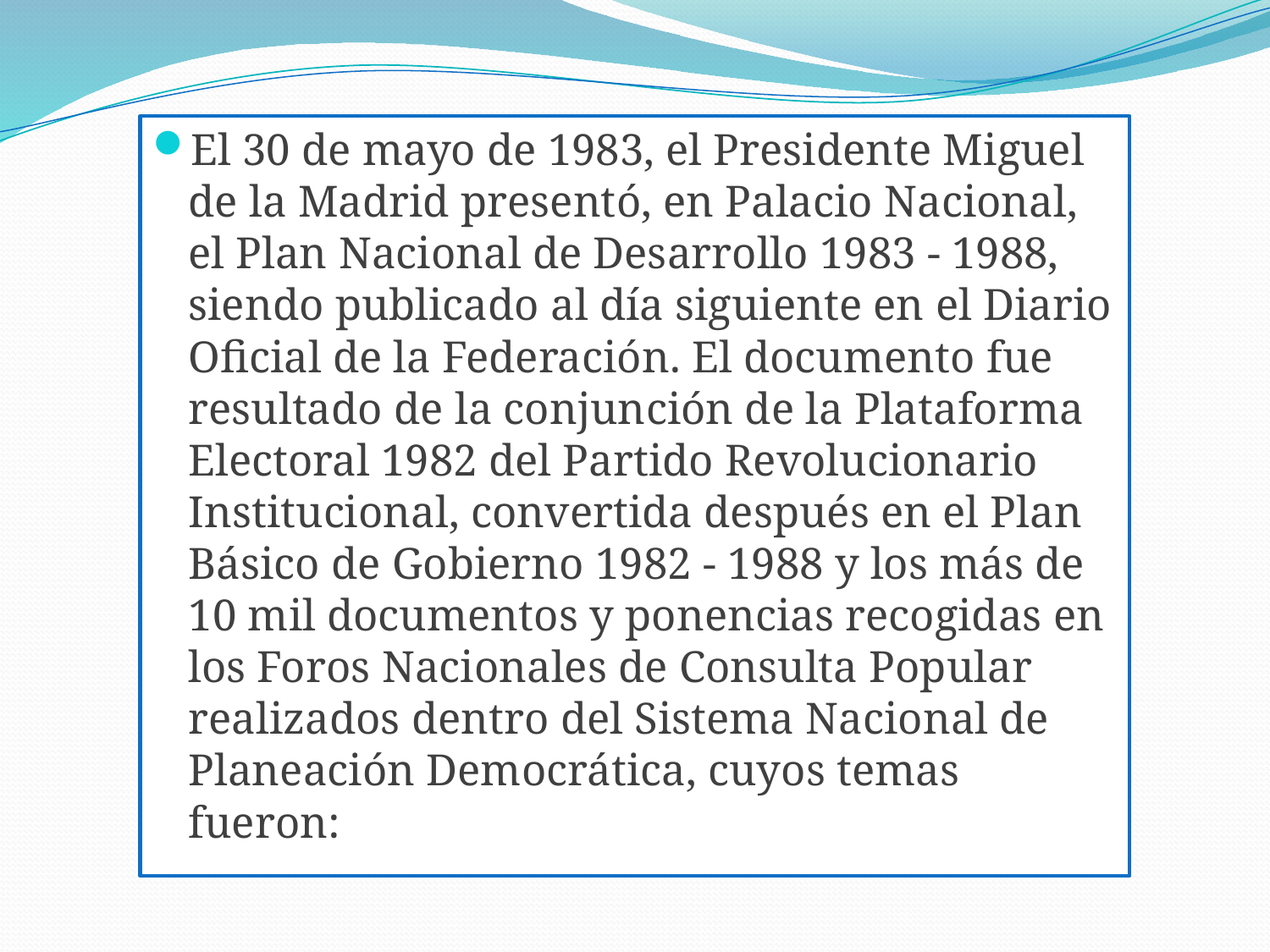

El 30 de mayo de 1983, el Presidente Miguel de la Madrid presentó, en Palacio Nacional, el Plan Nacional de Desarrollo 1983 - 1988, siendo publicado al día siguiente en el Diario Oficial de la Federación. El documento fue resultado de la conjunción de la Plataforma Electoral 1982 del Partido Revolucionario Institucional, convertida después en el Plan Básico de Gobierno 1982 - 1988 y los más de 10 mil documentos y ponencias recogidas en los Foros Nacionales de Consulta Popular realizados dentro del Sistema Nacional de Planeación Democrática, cuyos temas fueron: y Comunicación Social.